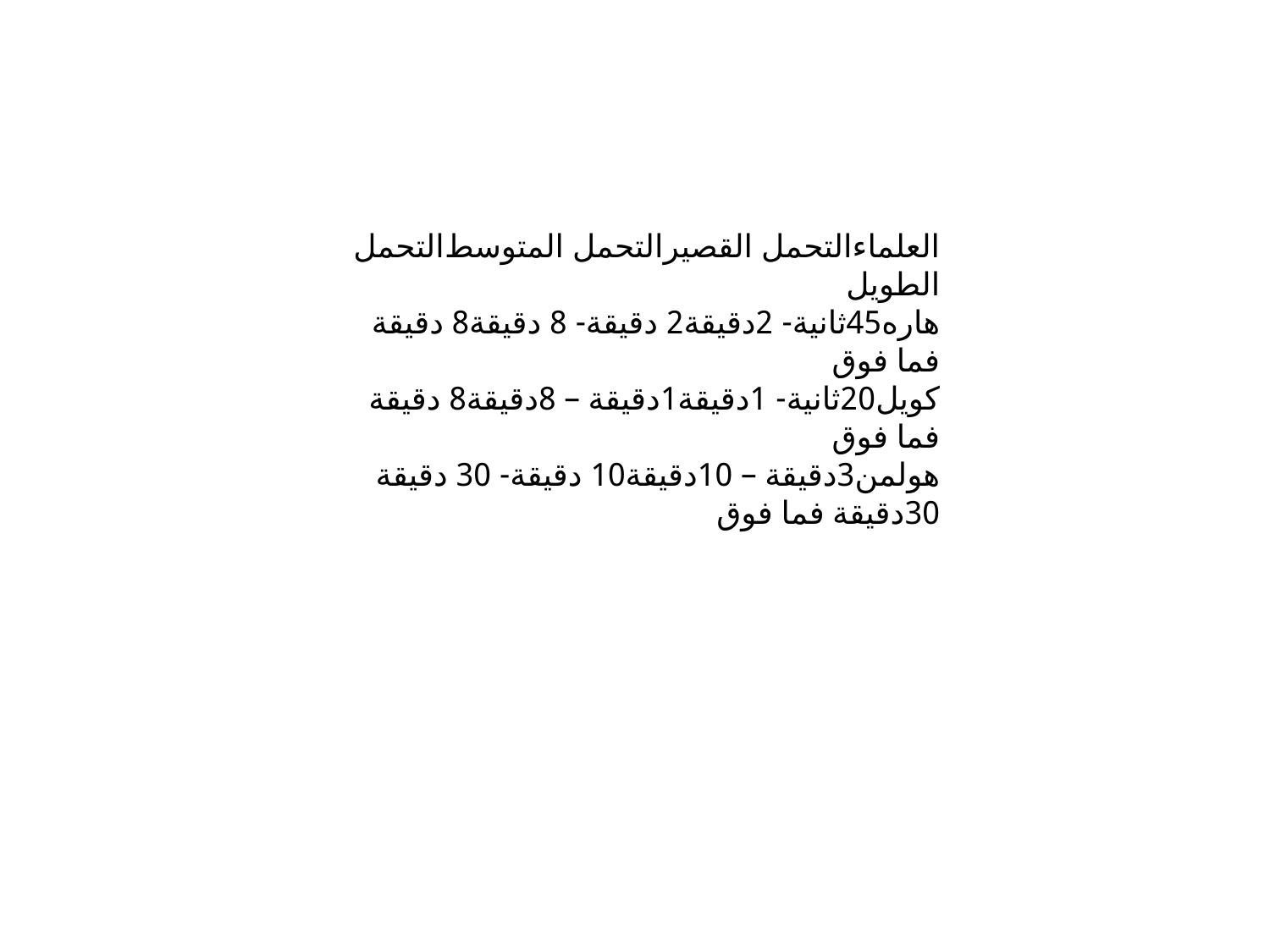

العلماء	التحمل القصير	التحمل المتوسط	التحمل الطويل
هاره	45ثانية- 2دقيقة	2 دقيقة- 8 دقيقة	8 دقيقة فما فوق
كويل	20ثانية- 1دقيقة	1دقيقة – 8دقيقة	8 دقيقة فما فوق
هولمن	3دقيقة – 10دقيقة	10 دقيقة- 30 دقيقة	30دقيقة فما فوق